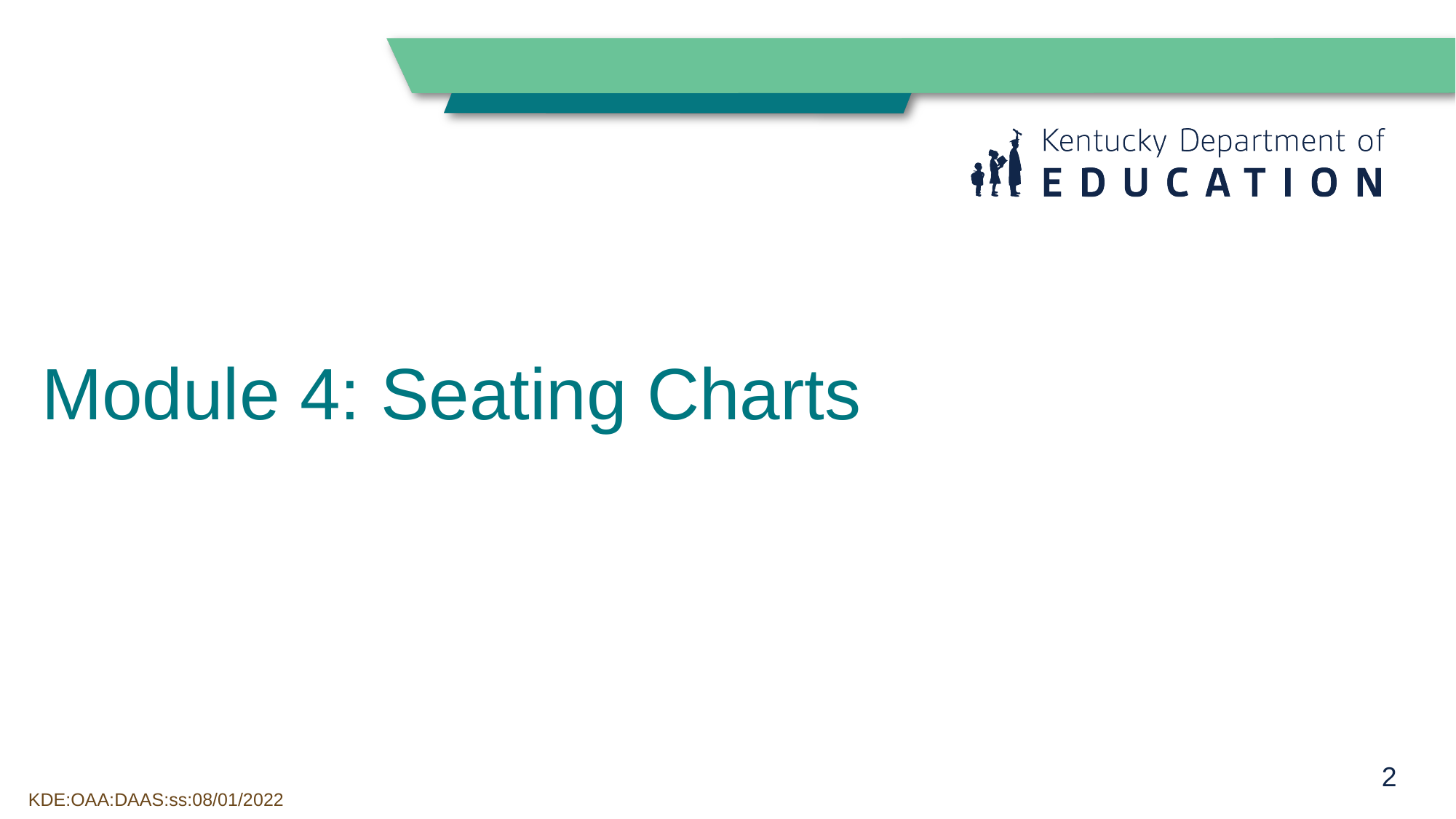

# Module 4: Seating Charts
2
KDE:OAA:DAAS:ss:08/01/2022